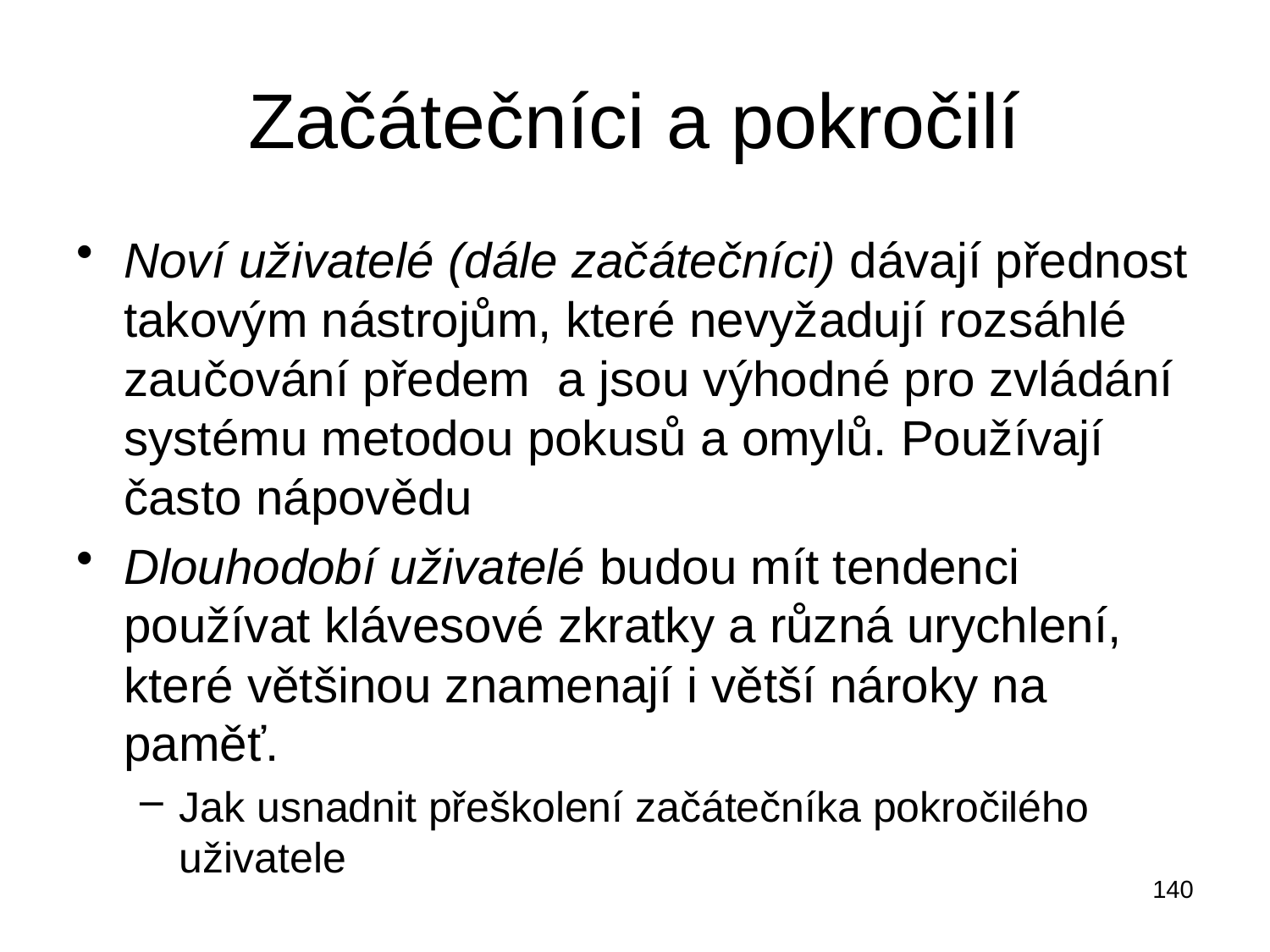

# Začátečníci a pokročilí
Noví uživatelé (dále začátečníci) dávají přednost takovým nástrojům, které nevyžadují rozsáhlé zaučování předem  a jsou výhodné pro zvládání systému metodou pokusů a omylů. Používají často nápovědu
Dlouhodobí uživatelé budou mít tendenci používat klávesové zkratky a různá urychlení, které většinou znamenají i větší nároky na paměť.
Jak usnadnit přeškolení začátečníka pokročilého uživatele
140